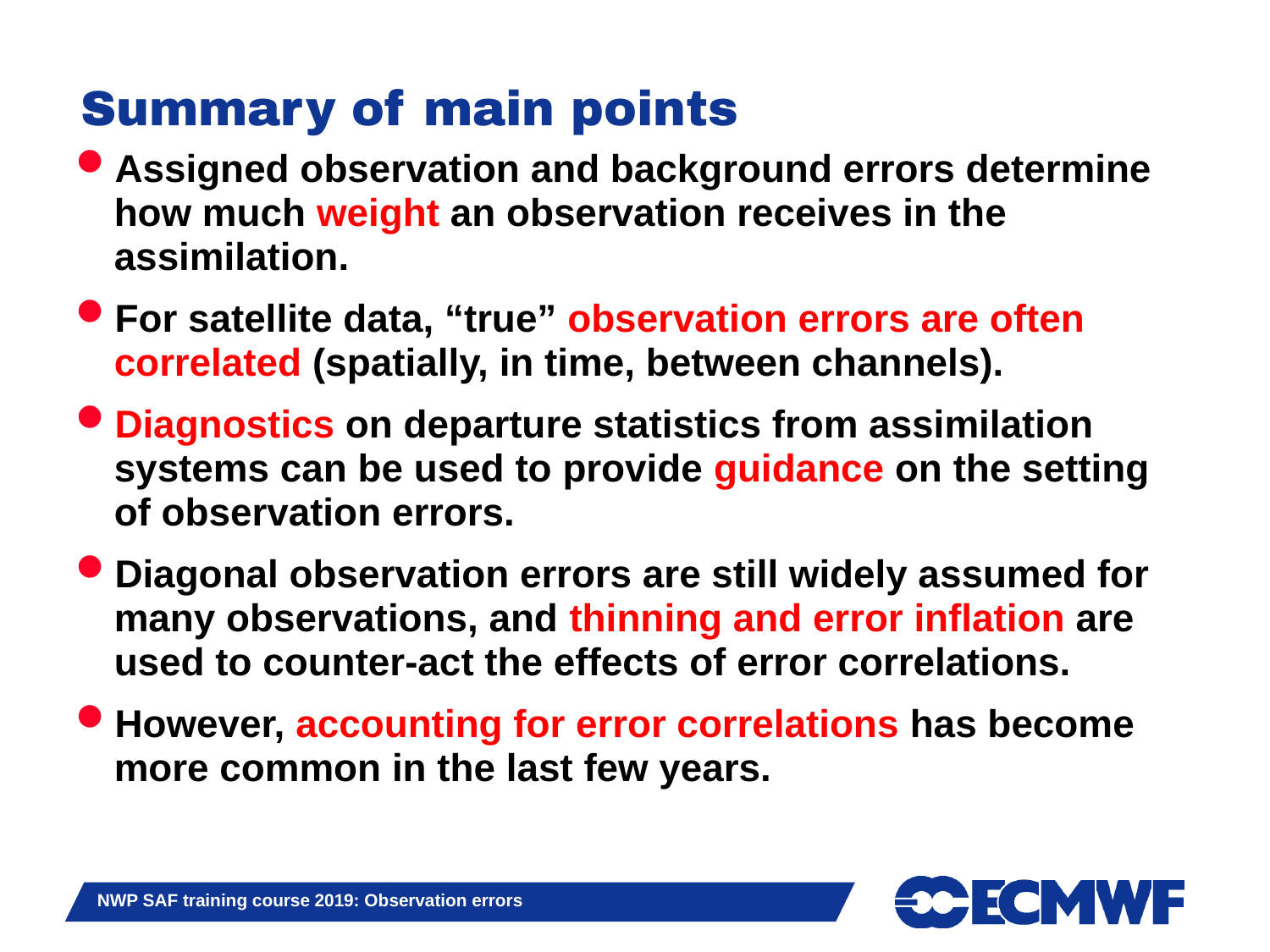

# Summary of main points
Assigned observation and background errors determine how much weight an observation receives in the assimilation.
For satellite data, “true” observation errors are often correlated (spatially, in time, between channels).
Diagnostics on departure statistics from assimilation systems can be used to provide guidance on the setting of observation errors.
Diagonal observation errors are still widely assumed for many observations, and thinning and error inflation are used to counter-act the effects of error correlations.
However, accounting for error correlations has become more common in the last few years.
NWP SAF training course 2019: Observation errors